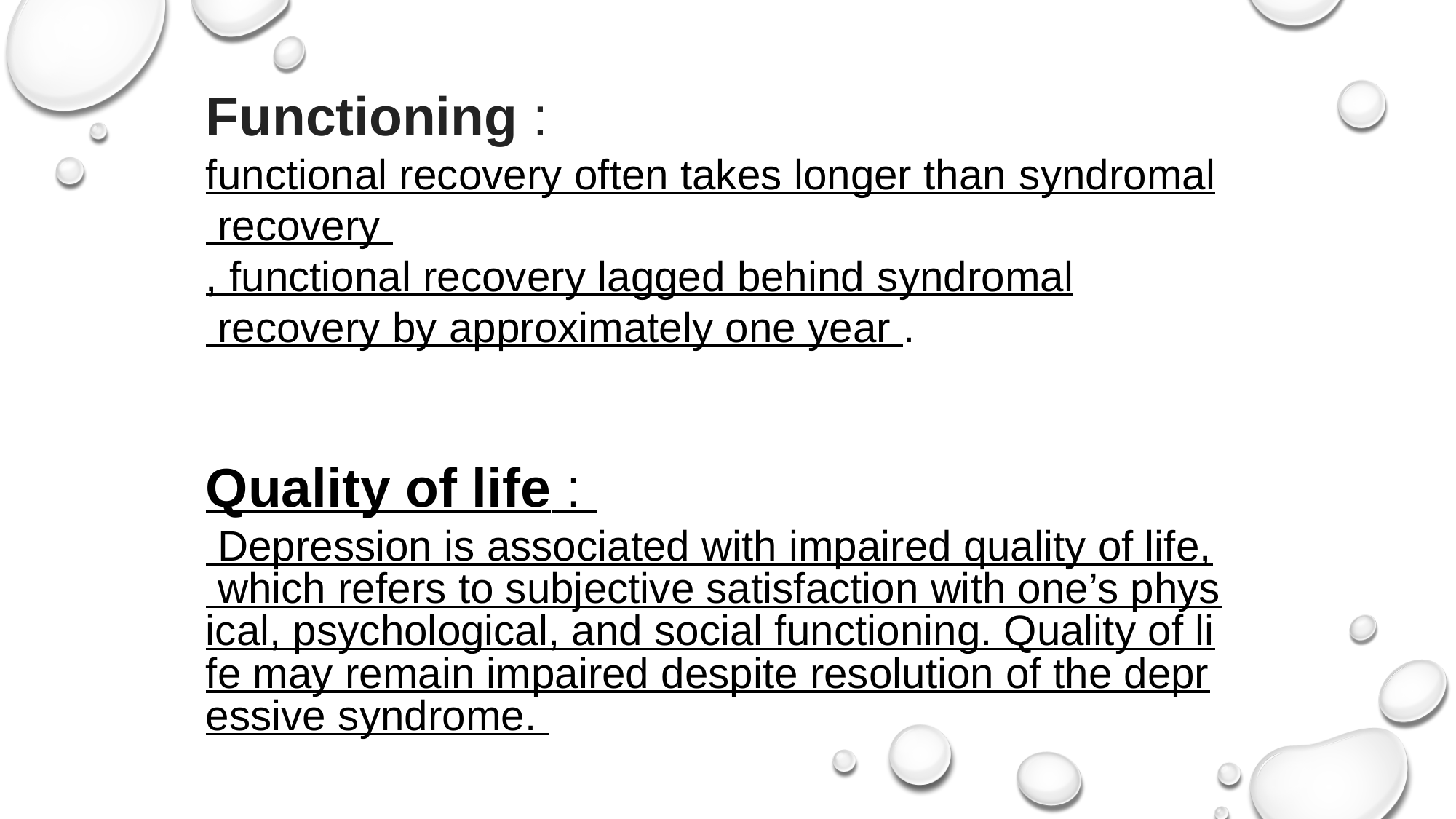

Functioning :functional recovery often takes longer than syndromal recovery
, functional recovery lagged behind syndromal recovery by approximately one year .

Quality of life :  Depression is associated with impaired quality of life, which refers to subjective satisfaction with one’s physical, psychological, and social functioning. Quality of life may remain impaired despite resolution of the depressive syndrome.